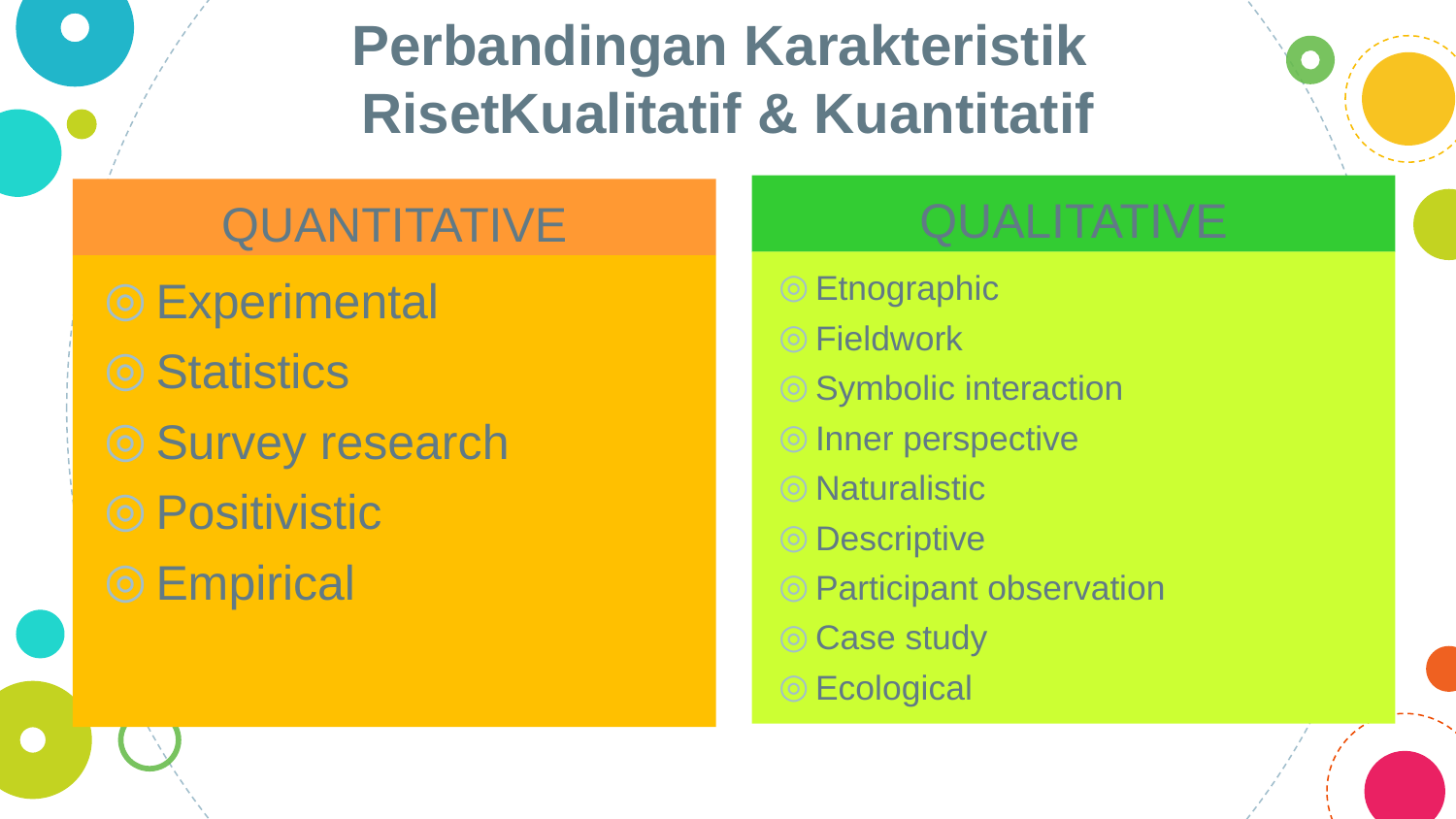

Perbandingan Karakteristik
RisetKualitatif & Kuantitatif
QUALITATIVE
QUANTITATIVE
Etnographic
Fieldwork
Symbolic interaction
Inner perspective
Naturalistic
Descriptive
Participant observation
Case study
Ecological

Experimental
Statistics
Survey research
Positivistic
Empirical